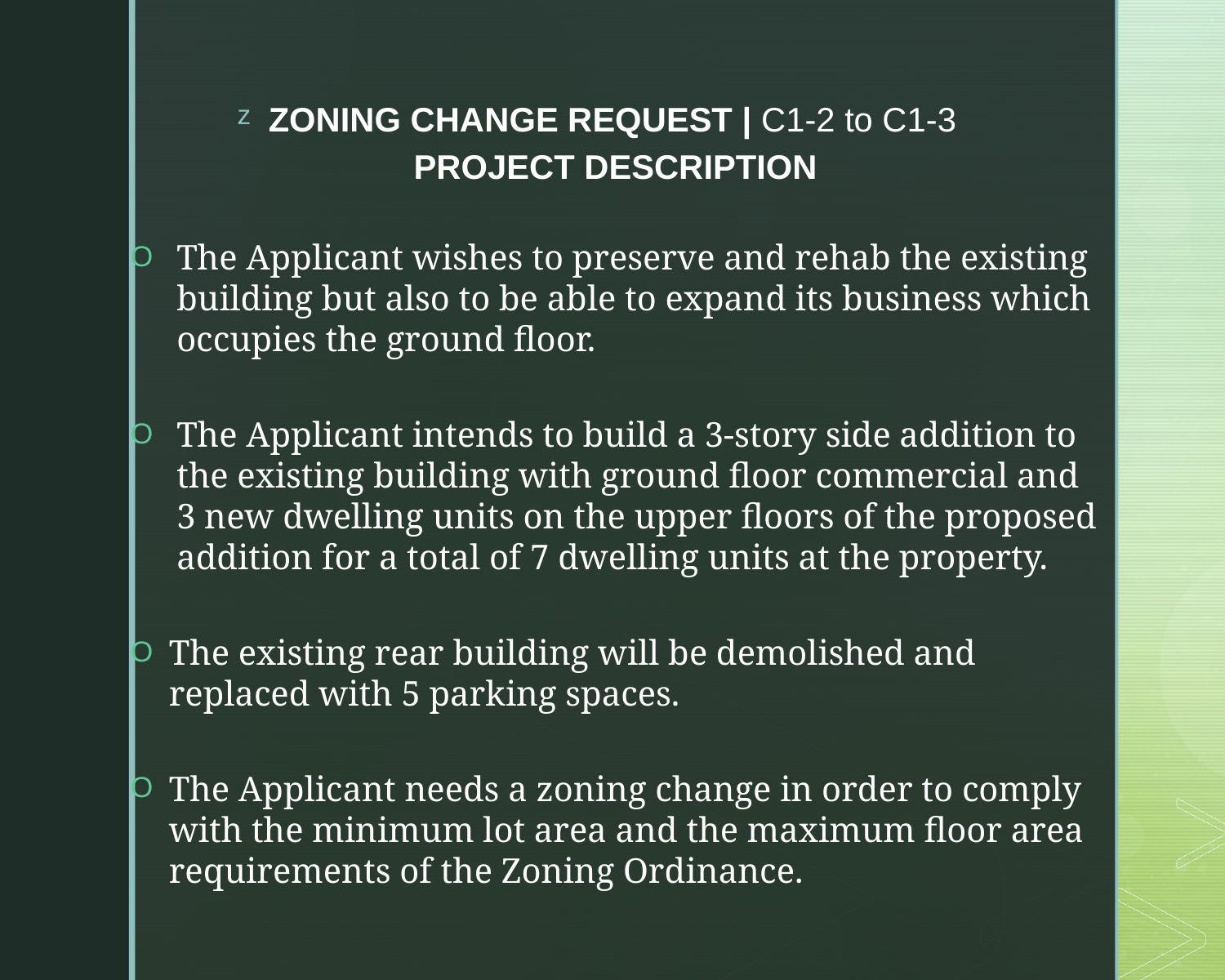

ZONING CHANGE REQUEST | C1-2 to C1-3
PROJECT DESCRIPTION

The Applicant wishes to preserve and rehab the existing building but also to be able to expand its business which occupies the ground floor.

The Applicant intends to build a 3-story side addition to the existing building with ground floor commercial and 3 new dwelling units on the upper floors of the proposed addition for a total of 7 dwelling units at the property.

The existing rear building will be demolished and replaced with 5 parking spaces.

The Applicant needs a zoning change in order to comply with the minimum lot area and the maximum floor area requirements of the Zoning Ordinance.